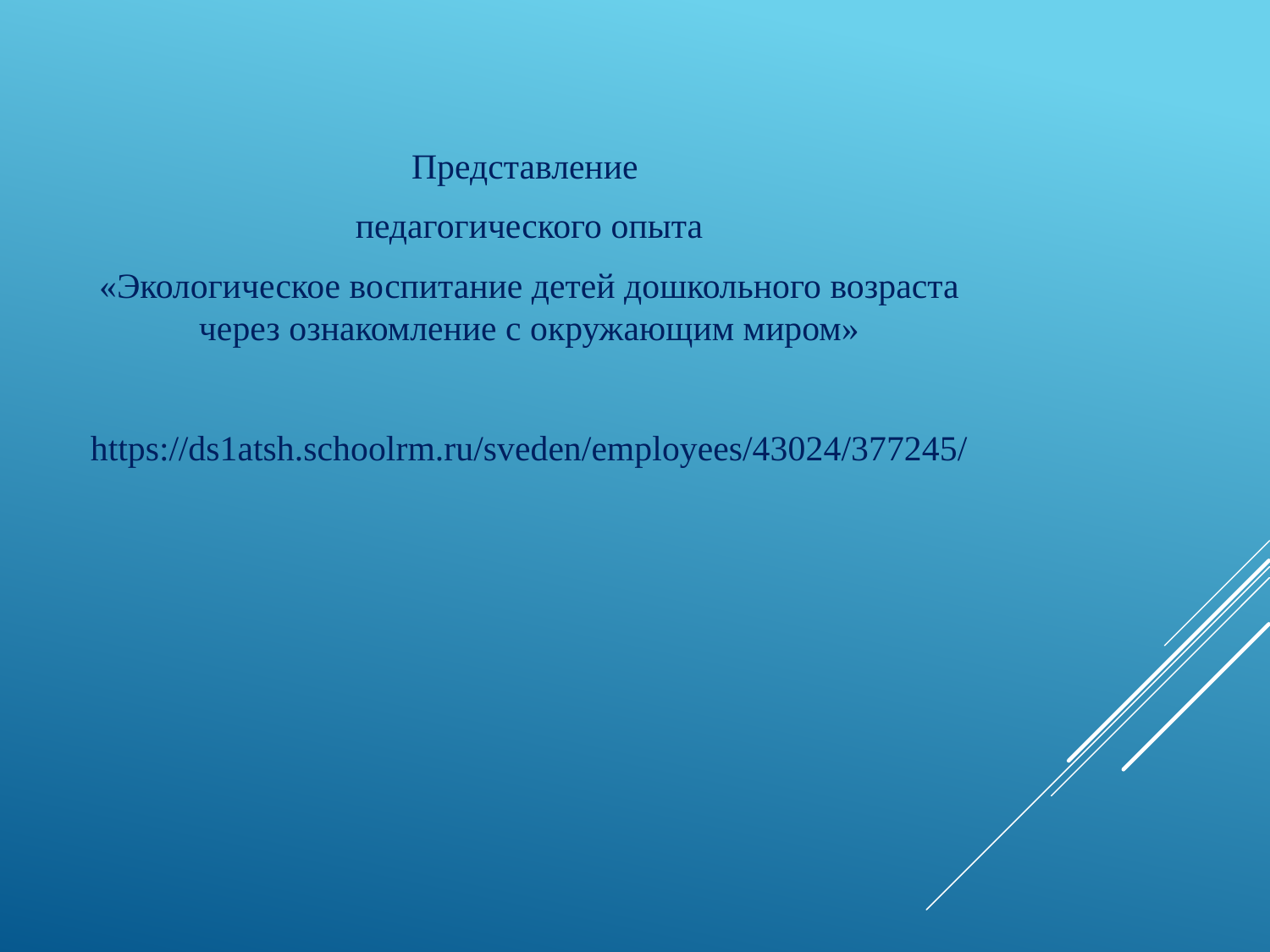

Представление
педагогического опыта
«Экологическое воспитание детей дошкольного возраста через ознакомление с окружающим миром»

https://ds1atsh.schoolrm.ru/sveden/employees/43024/377245/